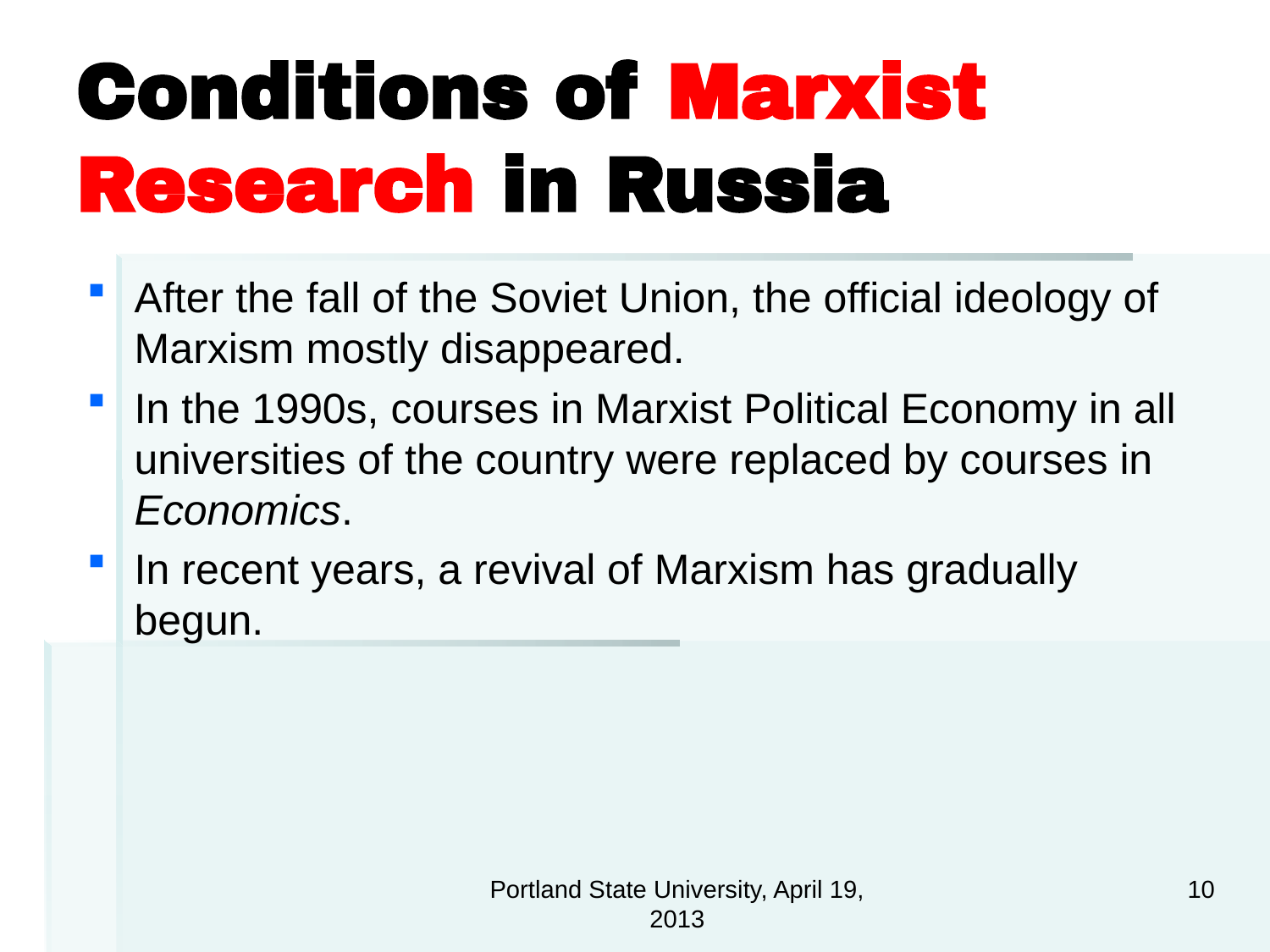

# Conditions of Marxist Research in Russia
After the fall of the Soviet Union, the official ideology of Marxism mostly disappeared.
In the 1990s, courses in Marxist Political Economy in all universities of the country were replaced by courses in Economics.
In recent years, a revival of Marxism has gradually begun.
Portland State University, April 19, 2013
10